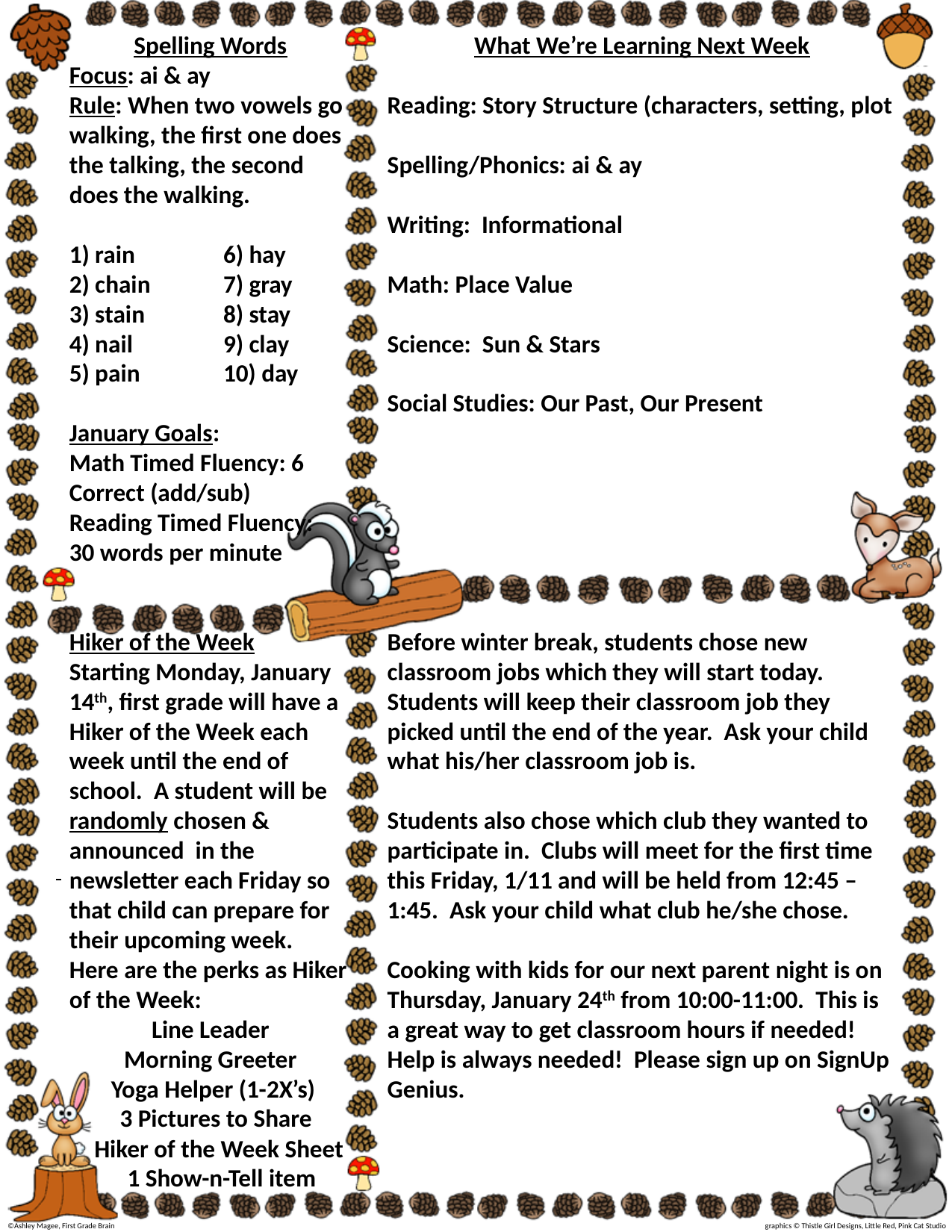

What We’re Learning Next Week

Reading: Story Structure (characters, setting, plot

Spelling/Phonics: ai & ay

Writing:  Informational

Math: Place Value

Science:  Sun & Stars

Social Studies: Our Past, Our Present

Before winter break, students chose new classroom jobs which they will start today.  Students will keep their classroom job they picked until the end of the year.  Ask your child what his/her classroom job is.

Students also chose which club they wanted to participate in.  Clubs will meet for the first time this Friday, 1/11 and will be held from 12:45 – 1:45.  Ask your child what club he/she chose.

Cooking with kids for our next parent night is on Thursday, January 24th from 10:00-11:00.  This is a great way to get classroom hours if needed!  Help is always needed!  Please sign up on SignUp Genius.

Spelling Words
Focus: ai & ay
Rule: When two vowels go walking, the first one does the talking, the second does the walking.

1) rain	6) hay
2) chain	7) gray
3) stain	8) stay
4) nail	9) clay
5) pain	10) day

January Goals:
Math Timed Fluency: 6
Correct (add/sub)
Reading Timed Fluency:
30 words per minute

Hiker of the Week
Starting Monday, January
14th, first grade will have a
Hiker of the Week each
week until the end of
school.  A student will be
randomly chosen &
announced  in the
newsletter each Friday so
that child can prepare for
their upcoming week.
Here are the perks as Hiker
of the Week:
Line Leader
Morning Greeter
 Yoga Helper (1-2X’s)
  3 Pictures to Share
   Hiker of the Week Sheet
    1 Show-n-Tell item

©Ashley Magee, First Grade Brain             					                                                   graphics © Thistle Girl Designs, Little Red, Pink Cat Studio